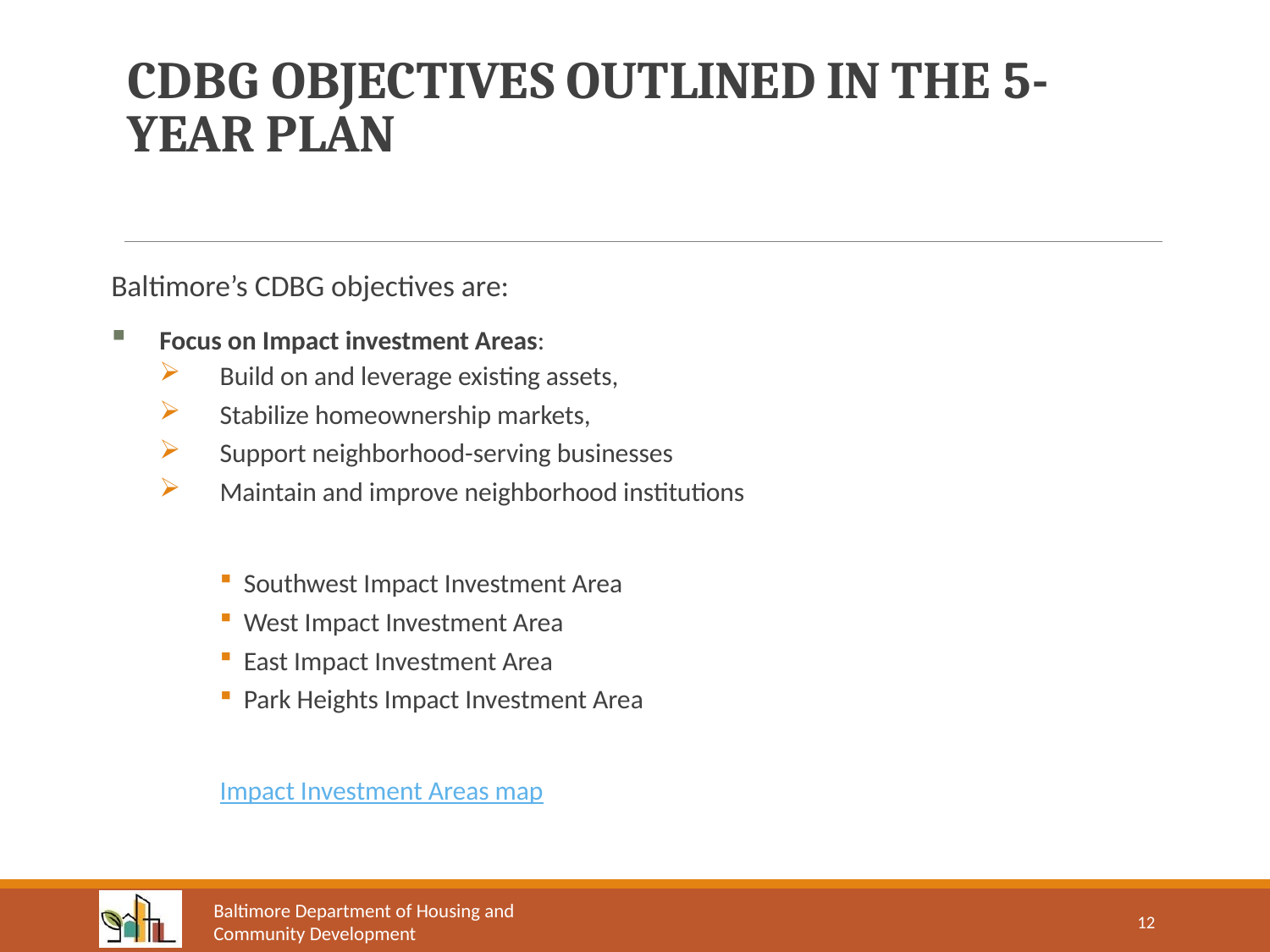

# CDBG OBJECTIVES OUTLINED IN THE 5-YEAR PLAN
Baltimore’s CDBG objectives are:
Focus on Impact investment Areas:
Build on and leverage existing assets,
Stabilize homeownership markets,
Support neighborhood-serving businesses
Maintain and improve neighborhood institutions

Southwest Impact Investment Area
West Impact Investment Area
East Impact Investment Area
Park Heights Impact Investment Area

Impact Investment Areas map

12